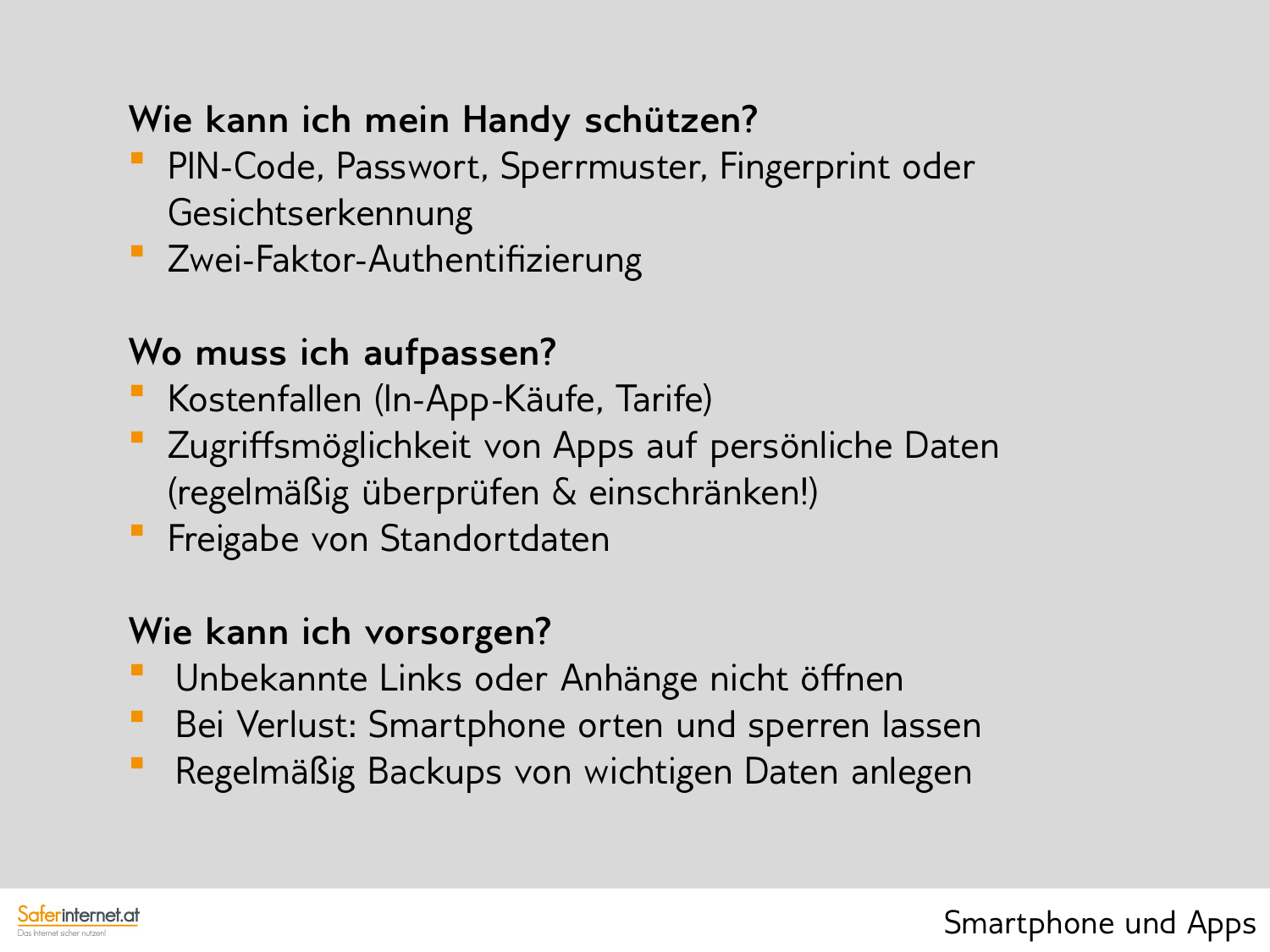

Wie kann ich mein Handy schützen?
PIN-Code, Passwort, Sperrmuster, Fingerprint oder Gesichtserkennung
Zwei-Faktor-Authentifizierung

Wo muss ich aufpassen?
Kostenfallen (In-App-Käufe, Tarife)
Zugriffsmöglichkeit von Apps auf persönliche Daten (regelmäßig überprüfen & einschränken!)
Freigabe von Standortdaten

Wie kann ich vorsorgen?
Unbekannte Links oder Anhänge nicht öffnen
Bei Verlust: Smartphone orten und sperren lassen
Regelmäßig Backups von wichtigen Daten anlegen

Smartphone und Apps